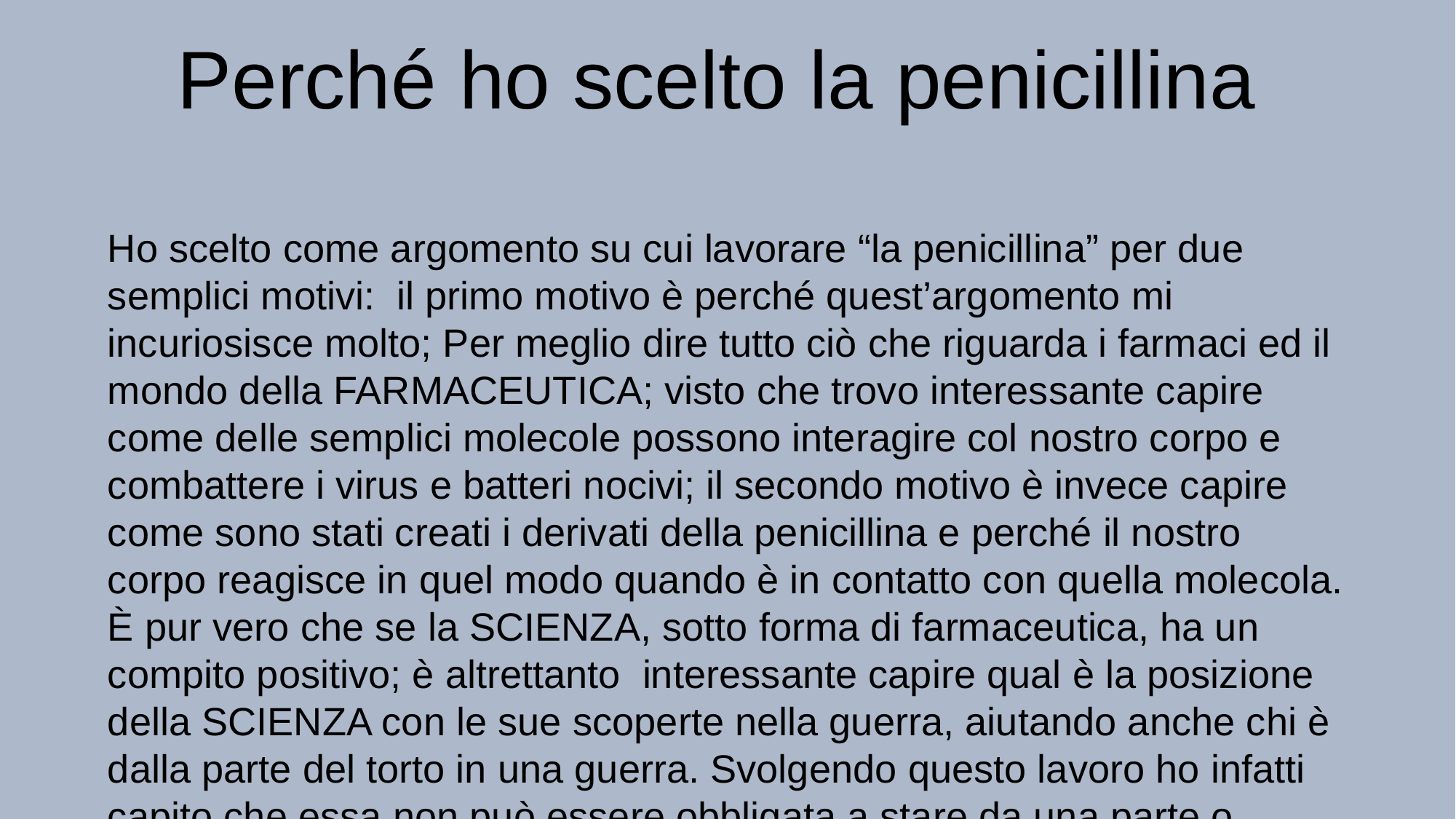

Perché ho scelto la penicillina

Ho scelto come argomento su cui lavorare “la penicillina” per due semplici motivi:  il primo motivo è perché quest’argomento mi incuriosisce molto; Per meglio dire tutto ciò che riguarda i farmaci ed il mondo della FARMACEUTICA; visto che trovo interessante capire come delle semplici molecole possono interagire col nostro corpo e combattere i virus e batteri nocivi; il secondo motivo è invece capire come sono stati creati i derivati della penicillina e perché il nostro corpo reagisce in quel modo quando è in contatto con quella molecola. È pur vero che se la SCIENZA, sotto forma di farmaceutica, ha un compito positivo; è altrettanto  interessante capire qual è la posizione della SCIENZA con le sue scoperte nella guerra, aiutando anche chi è dalla parte del torto in una guerra. Svolgendo questo lavoro ho infatti capito che essa non può essere obbligata a stare da una parte o dall’altra ma purtroppo diventa uno strumento potentissimo nelle mani dell’uomo capace di incrementare gli aspetti negativi che la GUERRA stessa porta con sé.